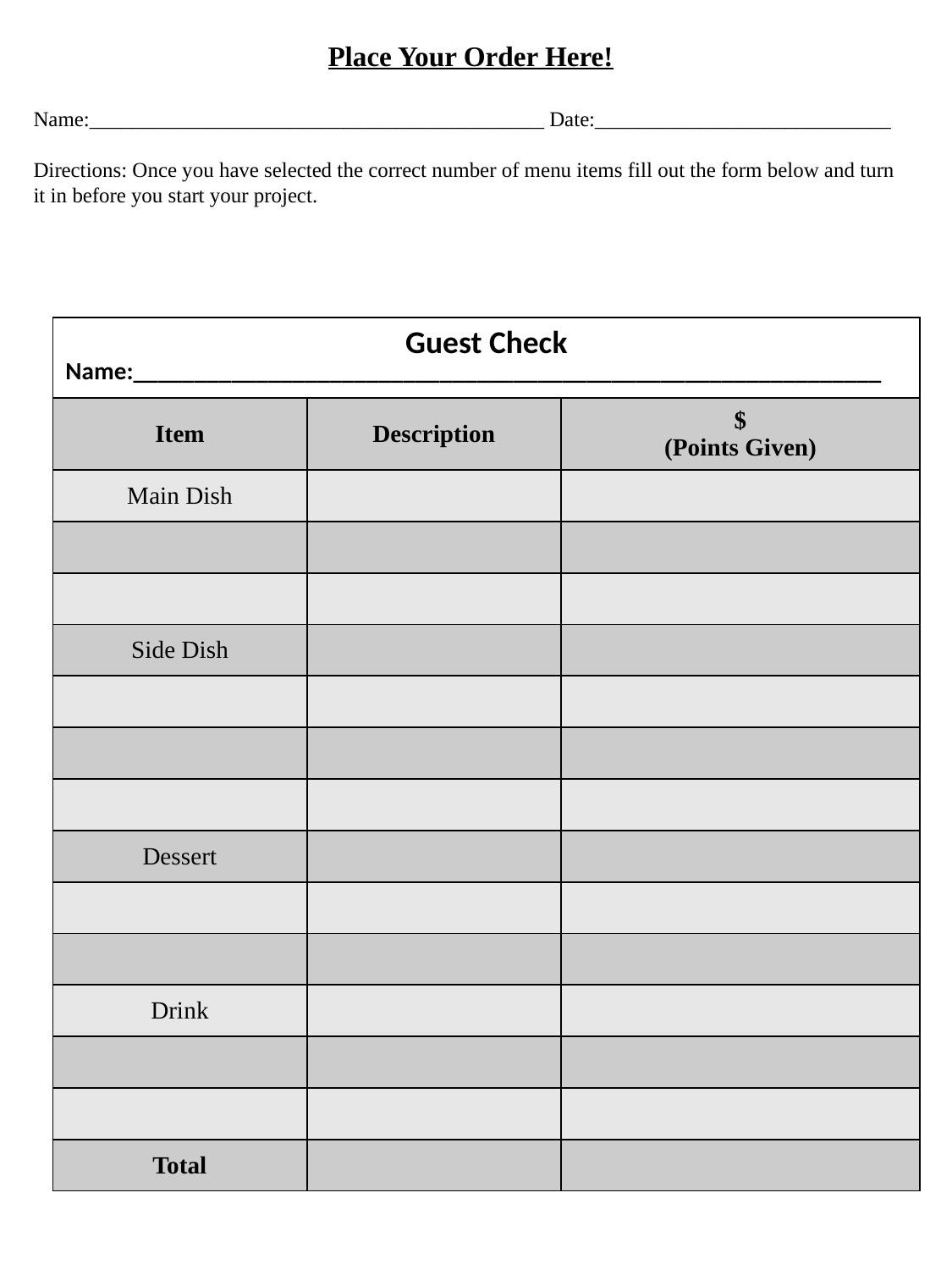

Place Your Order Here!

Name:___________________________________________ Date:____________________________

Directions: Once you have selected the correct number of menu items fill out the form below and turn it in before you start your project.

| Guest Check Name:\_\_\_\_\_\_\_\_\_\_\_\_\_\_\_\_\_\_\_\_\_\_\_\_\_\_\_\_\_\_\_\_\_\_\_\_\_\_\_\_\_\_\_\_\_\_\_\_\_\_\_\_\_\_\_\_\_\_\_\_\_ |  |  |
| --- | --- | --- |
| Item | Description | $ (Points Given) |
| Main Dish |  |  |
|  |  |  |
|  |  |  |
| Side Dish |  |  |
|  |  |  |
|  |  |  |
|  |  |  |
| Dessert |  |  |
|  |  |  |
|  |  |  |
| Drink |  |  |
|  |  |  |
|  |  |  |
| Total |  |  |